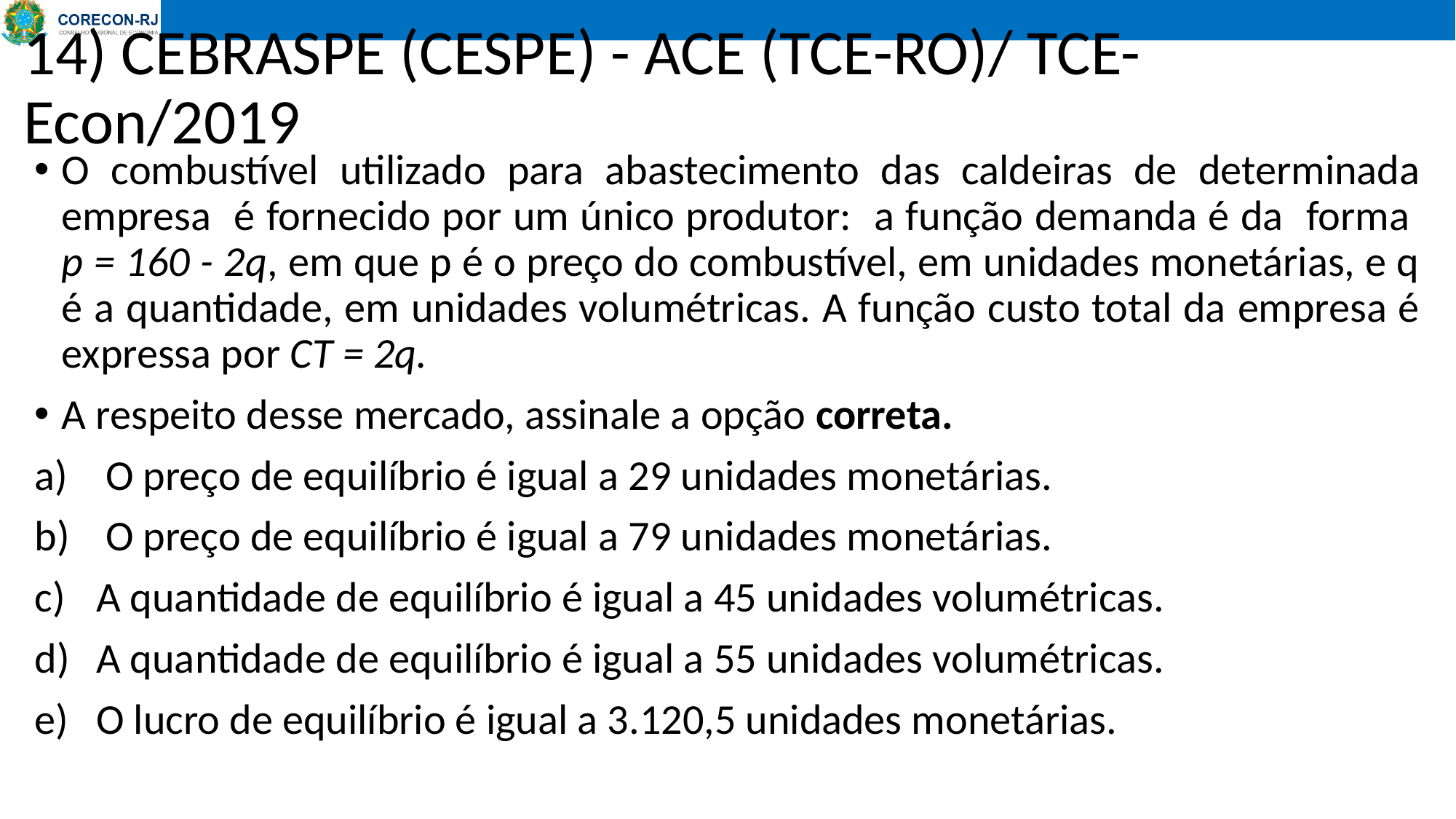

# 14) CEBRASPE (CESPE) - ACE (TCE-RO)/ TCE- Econ/2019
O combustível utilizado para abastecimento das caldeiras de determinada empresa  é fornecido por um único produtor:  a função demanda é da  forma  p = 160 - 2q, em que p é o preço do combustível, em unidades monetárias, e q é a quantidade, em unidades volumétricas. A função custo total da empresa é expressa por CT = 2q.
A respeito desse mercado, assinale a opção correta.
 O preço de equilíbrio é igual a 29 unidades monetárias.
 O preço de equilíbrio é igual a 79 unidades monetárias.
A quantidade de equilíbrio é igual a 45 unidades volumétricas.
A quantidade de equilíbrio é igual a 55 unidades volumétricas.
O lucro de equilíbrio é igual a 3.120,5 unidades monetárias.